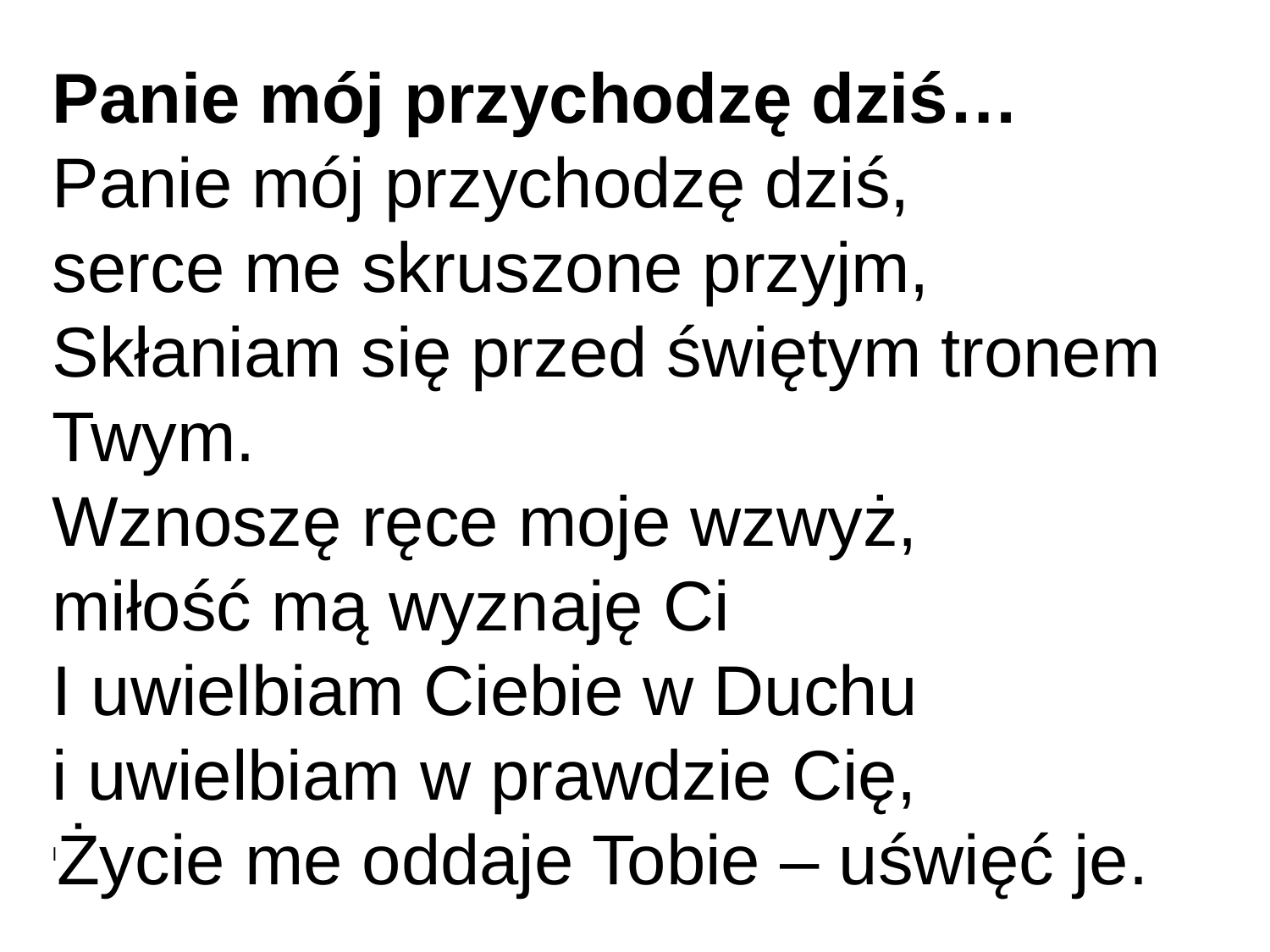

Panie mój przychodzę dziś…
Panie mój przychodzę dziś,
serce me skruszone przyjm,
Skłaniam się przed świętym tronem Twym.
Wznoszę ręce moje wzwyż,
miłość mą wyznaję Ci
I uwielbiam Ciebie w Duchu
i uwielbiam w prawdzie Cię,
Życie me oddaje Tobie – uświęć je.